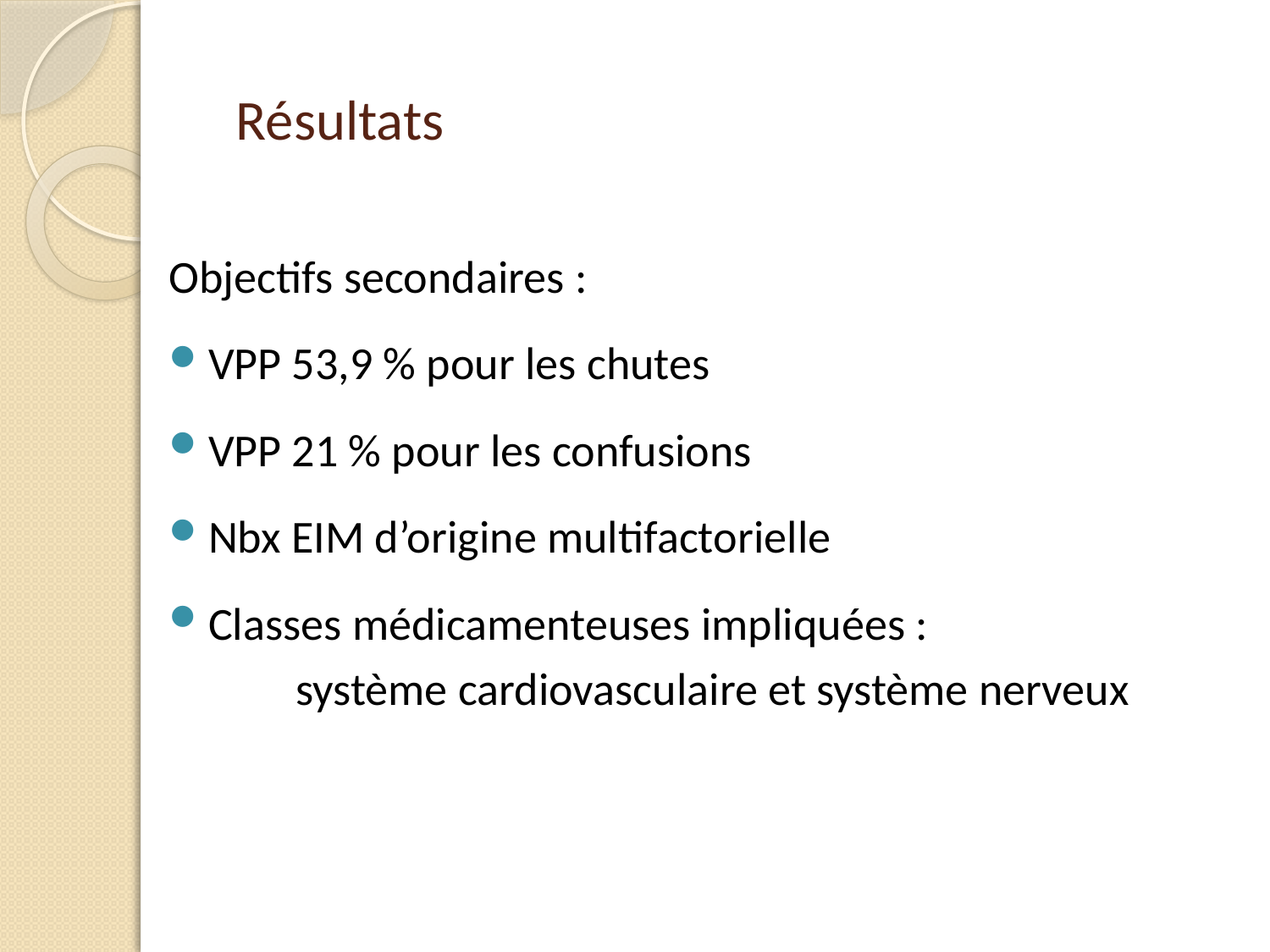

# Résultats
Objectifs secondaires :
VPP 53,9 % pour les chutes
VPP 21 % pour les confusions
Nbx EIM d’origine multifactorielle
Classes médicamenteuses impliquées :
	système cardiovasculaire et système nerveux